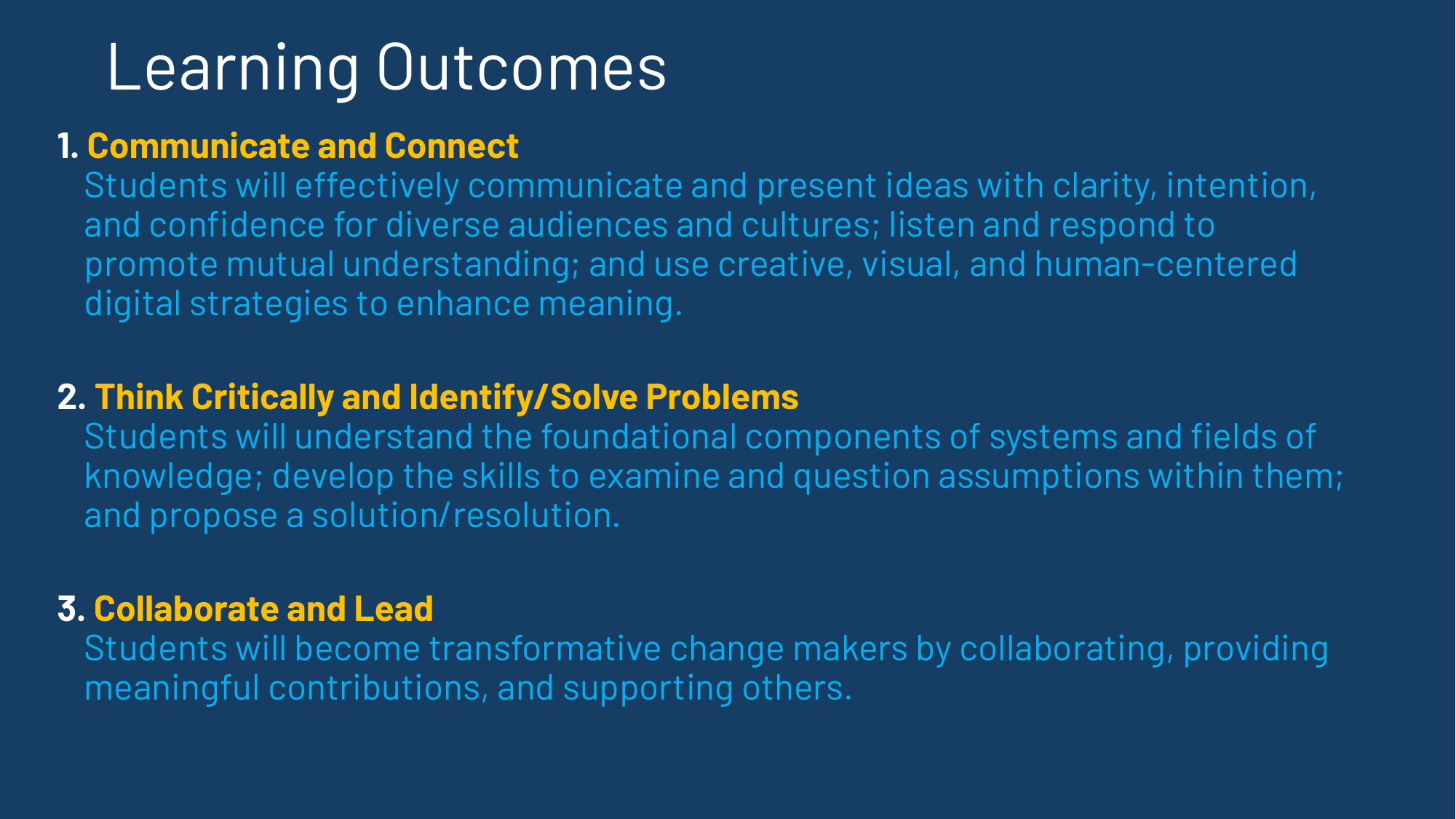

Learning Outcomes

1. Communicate and Connect
Students will effectively communicate and present ideas with clarity, intention, and confidence for diverse audiences and cultures; listen and respond to promote mutual understanding; and use creative, visual, and human‑centered digital strategies to enhance meaning.
2. Think Critically and Identify/Solve Problems
Students will understand the foundational components of systems and fields of knowledge; develop the skills to examine and question assumptions within them; and propose a solution/resolution.
3. Collaborate and Lead
Students will become transformative change makers by collaborating, providing meaningful contributions, and supporting others.